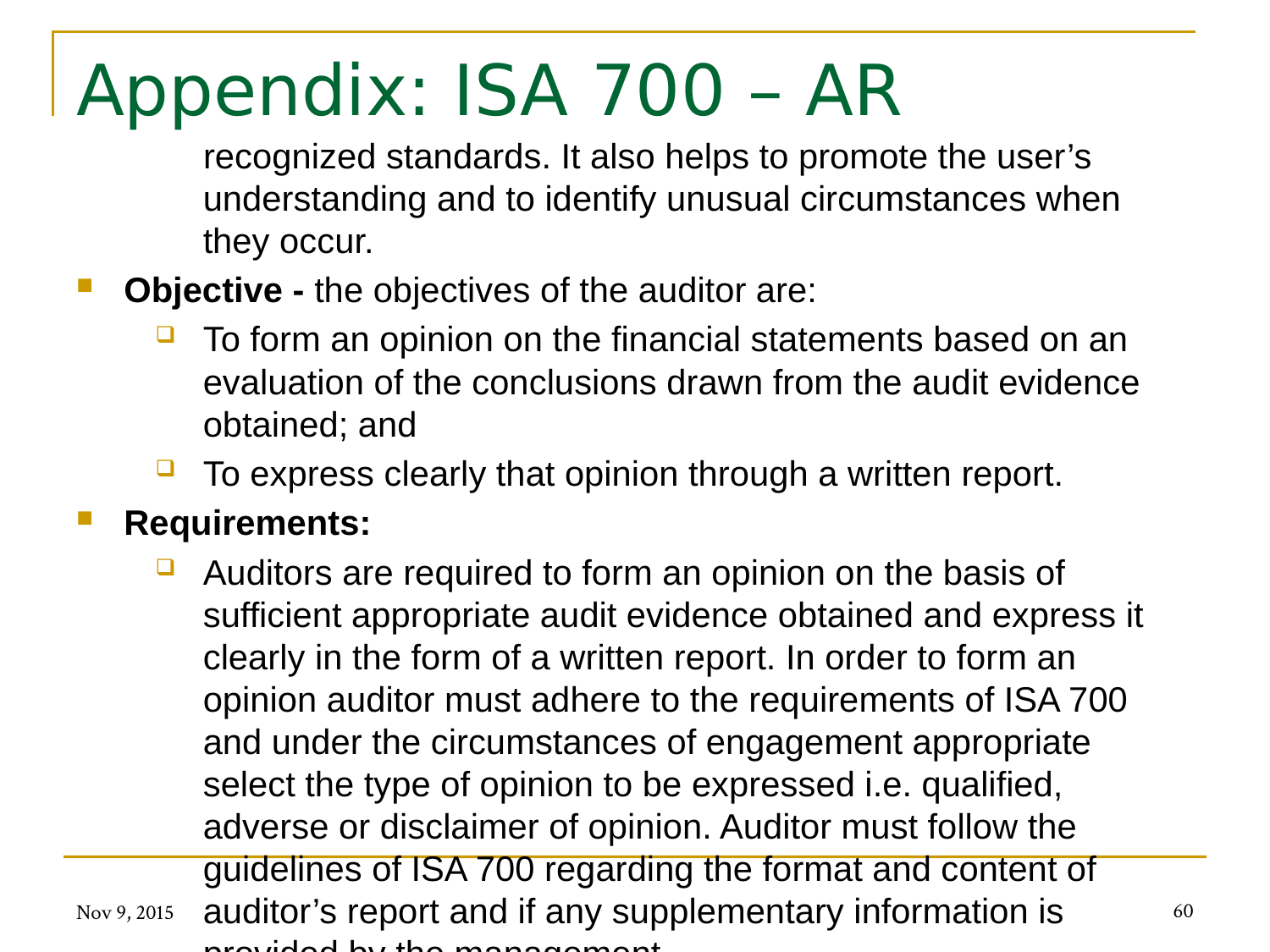

# Appendix: ISA 700 – AR
recognized standards. It also helps to promote the user’s understanding and to identify unusual circumstances when they occur.
Objective - the objectives of the auditor are:
To form an opinion on the financial statements based on an evaluation of the conclusions drawn from the audit evidence obtained; and
To express clearly that opinion through a written report.
Requirements:
Auditors are required to form an opinion on the basis of sufficient appropriate audit evidence obtained and express it clearly in the form of a written report. In order to form an opinion auditor must adhere to the requirements of ISA 700 and under the circumstances of engagement appropriate select the type of opinion to be expressed i.e. qualified, adverse or disclaimer of opinion. Auditor must follow the guidelines of ISA 700 regarding the format and content of auditor’s report and if any supplementary information is provided by the management
Nov 9, 2015
60